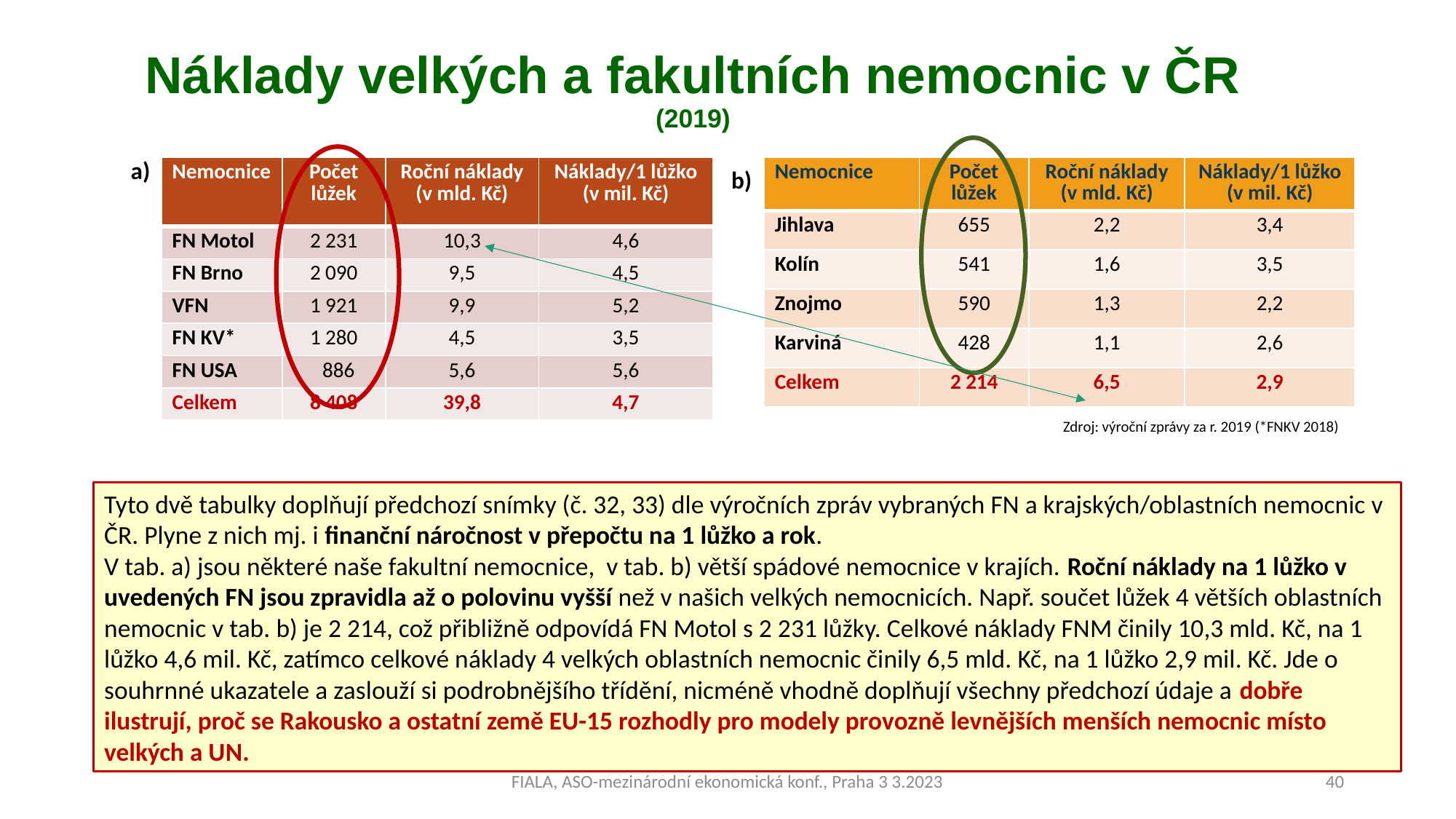

# Náklady velkých a fakultních nemocnic v ČR (2019)

a)
| Nemocnice | Počet lůžek | Roční náklady (v mld. Kč) | Náklady/1 lůžko (v mil. Kč) |
| --- | --- | --- | --- |
| Jihlava | 655 | 2,2 | 3,4 |
| Kolín | 541 | 1,6 | 3,5 |
| Znojmo | 590 | 1,3 | 2,2 |
| Karviná | 428 | 1,1 | 2,6 |
| Celkem | 2 214 | 6,5 | 2,9 |
| Nemocnice | Počet lůžek | Roční náklady (v mld. Kč) | Náklady/1 lůžko (v mil. Kč) |
| --- | --- | --- | --- |
| FN Motol | 2 231 | 10,3 | 4,6 |
| FN Brno | 2 090 | 9,5 | 4,5 |
| VFN | 1 921 | 9,9 | 5,2 |
| FN KV\* | 1 280 | 4,5 | 3,5 |
| FN USA | 886 | 5,6 | 5,6 |
| Celkem | 8 408 | 39,8 | 4,7 |
b)
Zdroj: výroční zprávy za r. 2019 (*FNKV 2018)
Tyto dvě tabulky doplňují předchozí snímky (č. 32, 33) dle výročních zpráv vybraných FN a krajských/oblastních nemocnic v ČR. Plyne z nich mj. i finanční náročnost v přepočtu na 1 lůžko a rok.
V tab. a) jsou některé naše fakultní nemocnice,  v tab. b) větší spádové nemocnice v krajích. Roční náklady na 1 lůžko v uvedených FN jsou zpravidla až o polovinu vyšší než v našich velkých nemocnicích. Např. součet lůžek 4 větších oblastních nemocnic v tab. b) je 2 214, což přibližně odpovídá FN Motol s 2 231 lůžky. Celkové náklady FNM činily 10,3 mld. Kč, na 1 lůžko 4,6 mil. Kč, zatímco celkové náklady 4 velkých oblastních nemocnic činily 6,5 mld. Kč, na 1 lůžko 2,9 mil. Kč. Jde o souhrnné ukazatele a zaslouží si podrobnějšího třídění, nicméně vhodně doplňují všechny předchozí údaje a dobře ilustrují, proč se Rakousko a ostatní země EU-15 rozhodly pro modely provozně levnějších menších nemocnic místo velkých a UN.
FIALA, ASO-mezinárodní ekonomická konf., Praha 3 3.2023
40